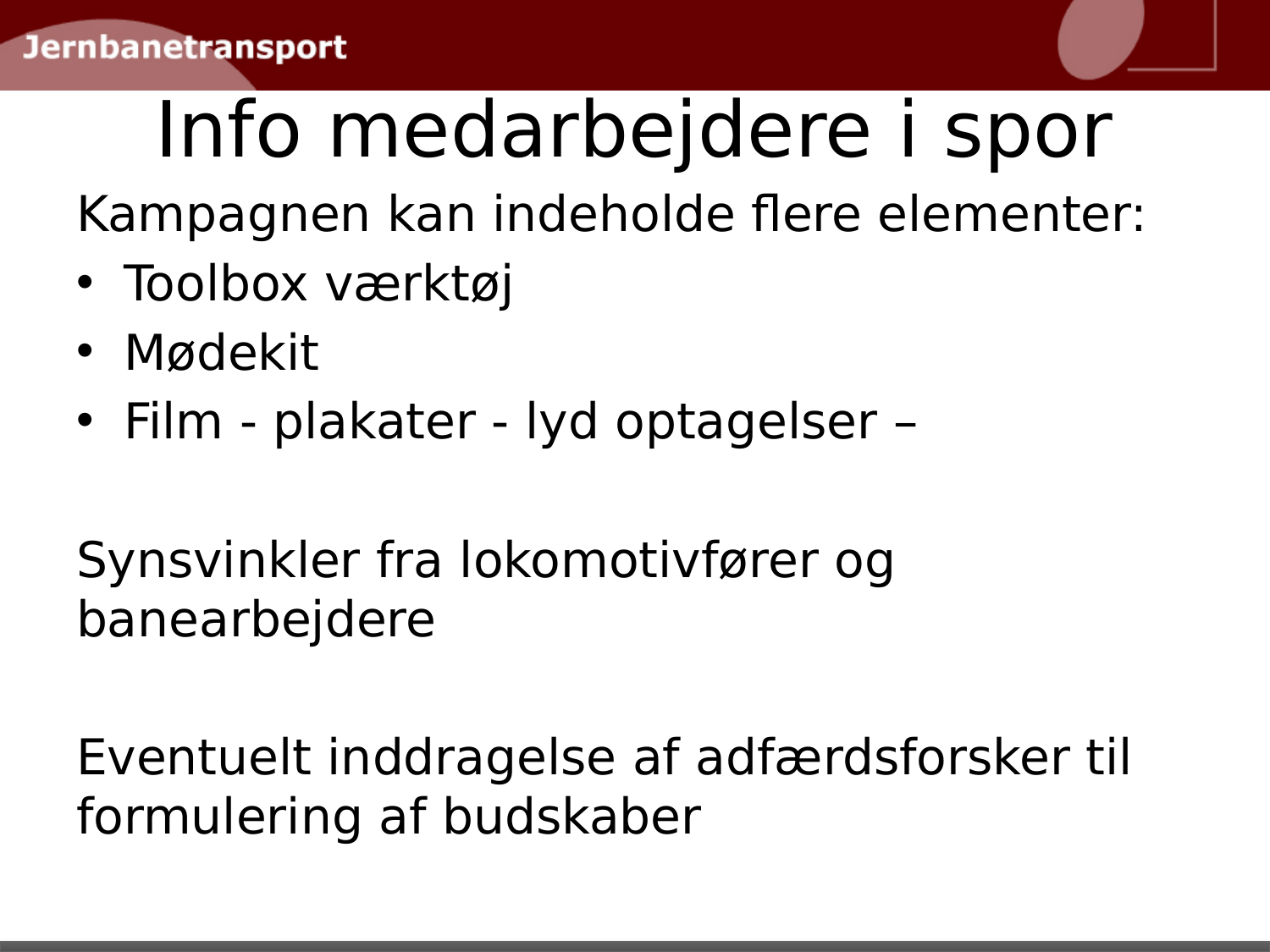

# Info medarbejdere i spor
Kampagnen kan indeholde flere elementer:
Toolbox værktøj
Mødekit
Film - plakater - lyd optagelser –

Synsvinkler fra lokomotivfører og banearbejdere

Eventuelt inddragelse af adfærdsforsker til formulering af budskaber